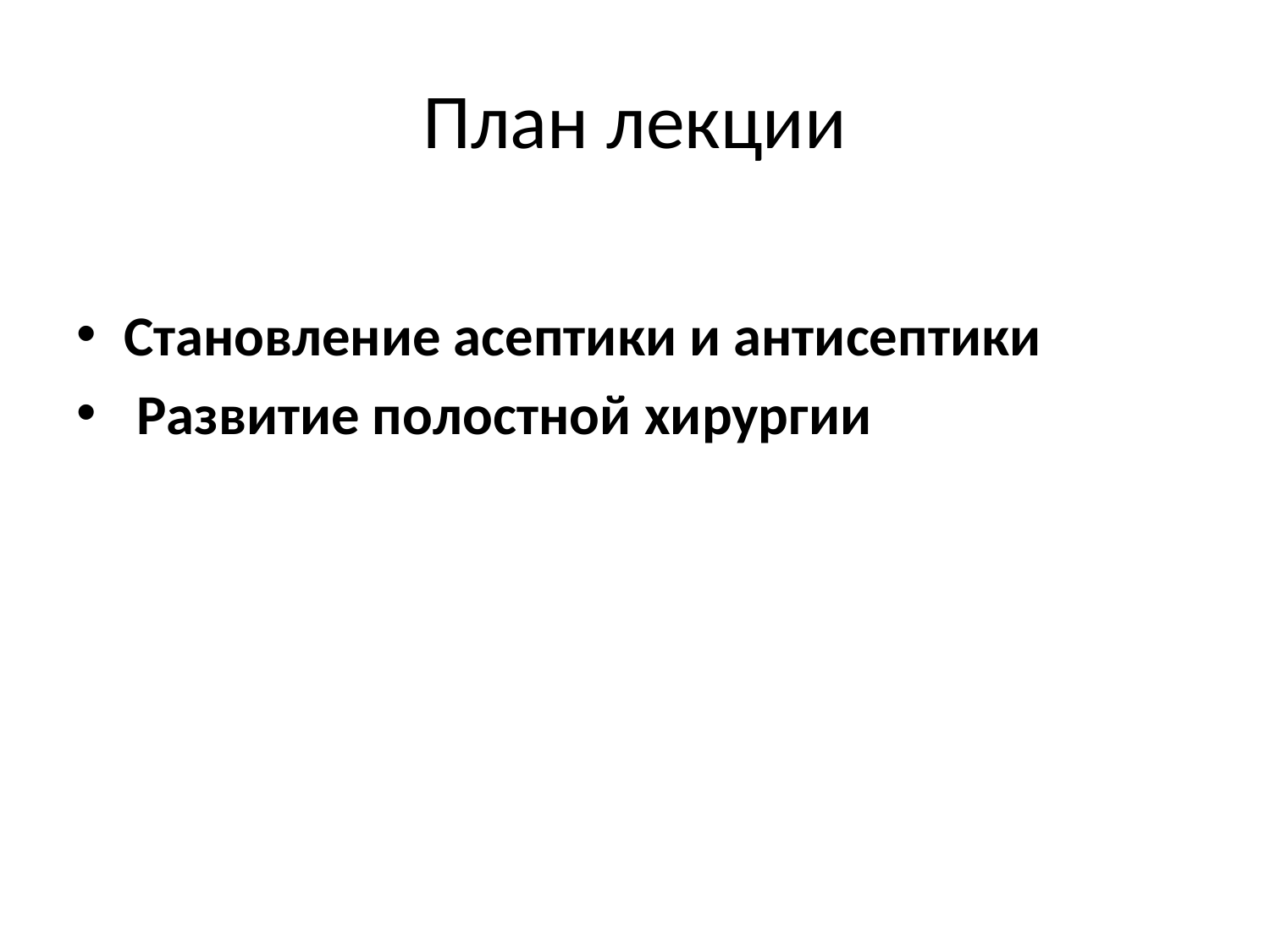

# План лекции

Становление асептики и антисептики
 Развитие полостной хирургии